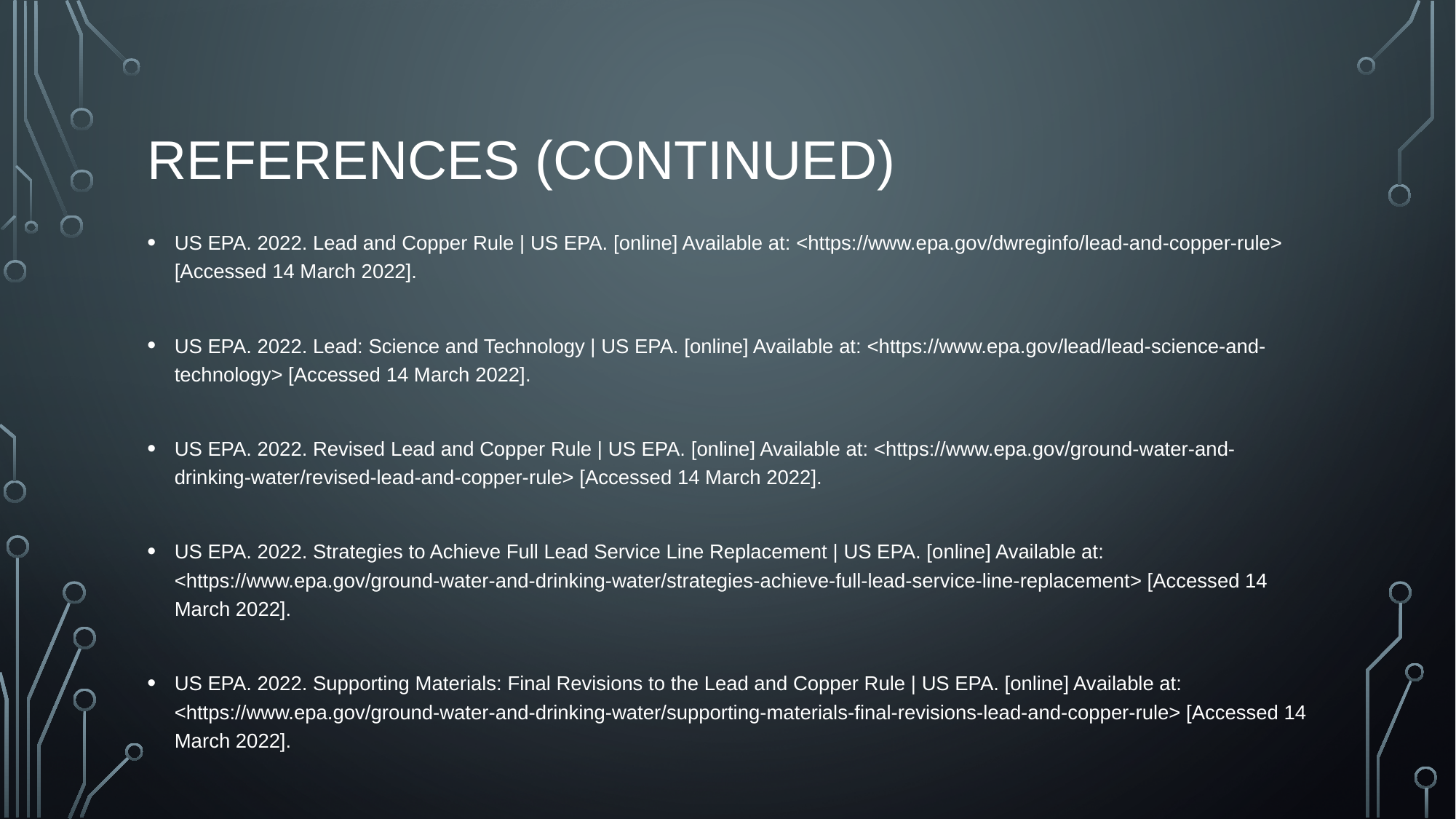

# References (Continued)
US EPA. 2022. Lead and Copper Rule | US EPA. [online] Available at: <https://www.epa.gov/dwreginfo/lead-and-copper-rule> [Accessed 14 March 2022].

US EPA. 2022. Lead: Science and Technology | US EPA. [online] Available at: <https://www.epa.gov/lead/lead-science-and-technology> [Accessed 14 March 2022].

US EPA. 2022. Revised Lead and Copper Rule | US EPA. [online] Available at: <https://www.epa.gov/ground-water-and-drinking-water/revised-lead-and-copper-rule> [Accessed 14 March 2022].

US EPA. 2022. Strategies to Achieve Full Lead Service Line Replacement | US EPA. [online] Available at: <https://www.epa.gov/ground-water-and-drinking-water/strategies-achieve-full-lead-service-line-replacement> [Accessed 14 March 2022].

US EPA. 2022. Supporting Materials: Final Revisions to the Lead and Copper Rule | US EPA. [online] Available at: <https://www.epa.gov/ground-water-and-drinking-water/supporting-materials-final-revisions-lead-and-copper-rule> [Accessed 14 March 2022].